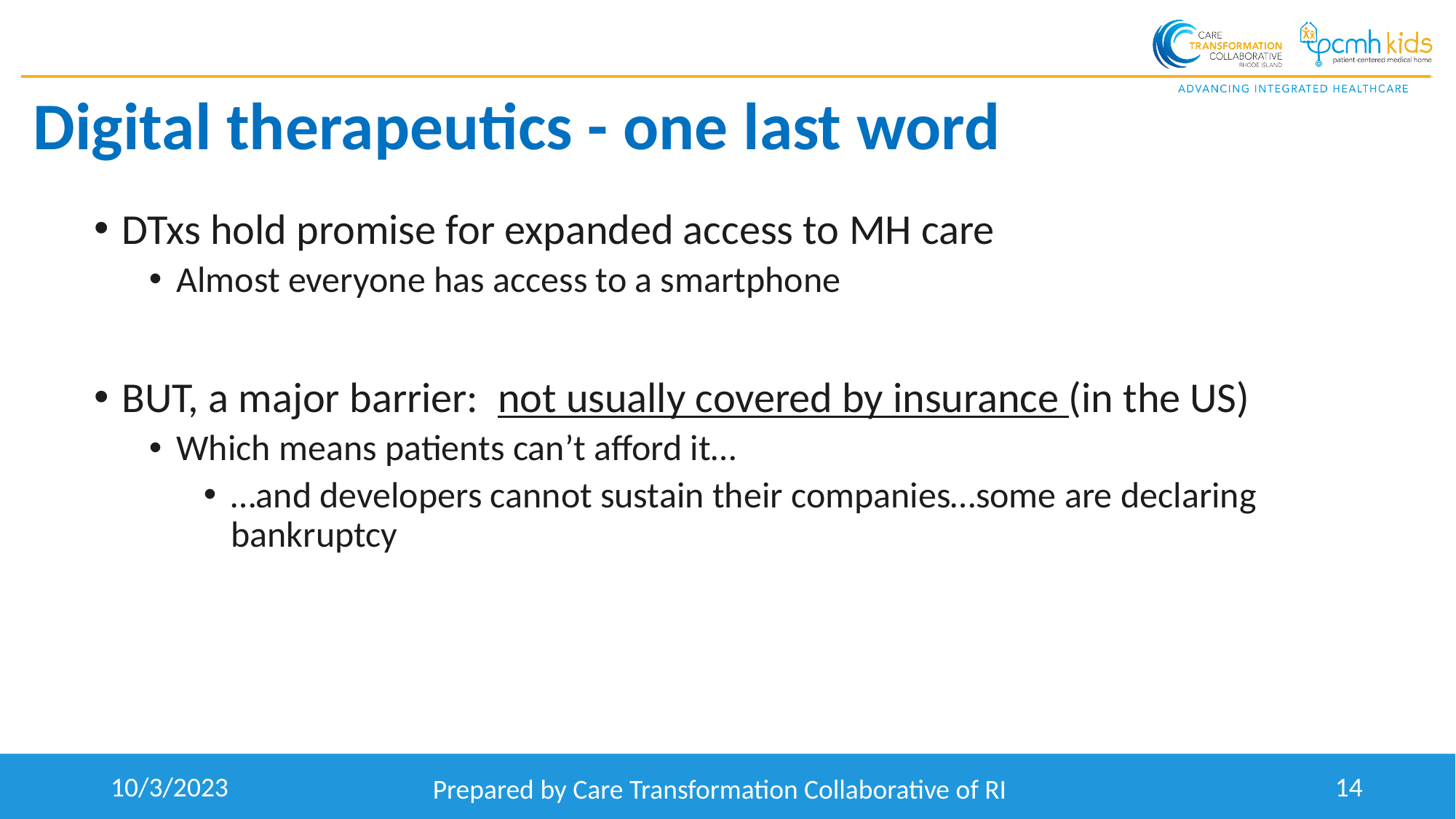

# Digital therapeutics - one last word
DTxs hold promise for expanded access to MH care
Almost everyone has access to a smartphone

BUT, a major barrier:  not usually covered by insurance (in the US)
Which means patients can’t afford it…
…and developers cannot sustain their companies…some are declaring bankruptcy